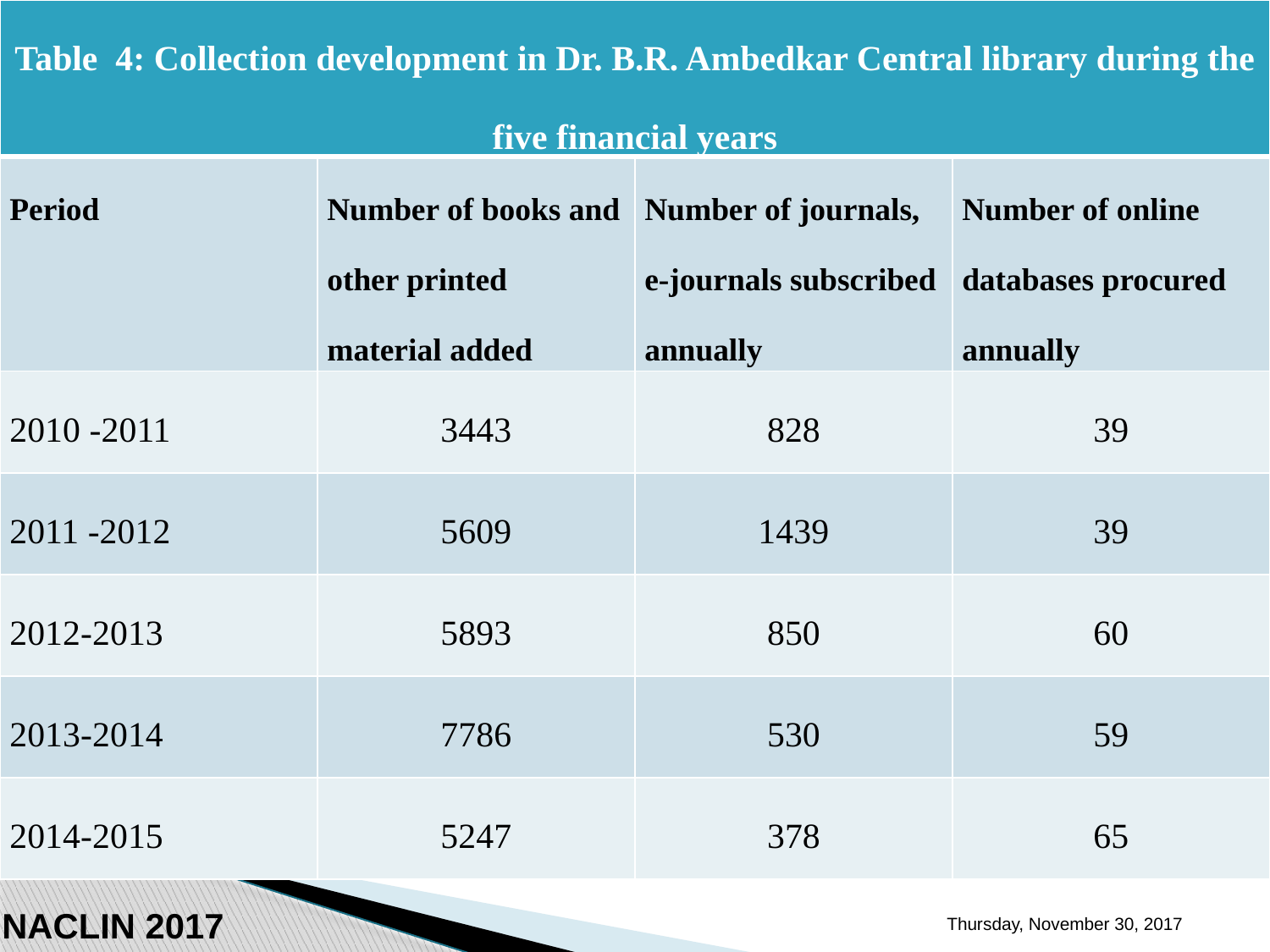

| Table 4: Collection development in Dr. B.R. Ambedkar Central library during the five financial years |  |  |  |
| --- | --- | --- | --- |
| Period | Number of books and other printed material added | Number of journals, e-journals subscribed annually | Number of online databases procured annually |
| 2010 -2011 | 3443 | 828 | 39 |
| 2011 -2012 | 5609 | 1439 | 39 |
| 2012-2013 | 5893 | 850 | 60 |
| 2013-2014 | 7786 | 530 | 59 |
| 2014-2015 | 5247 | 378 | 65 |
Thursday, November 30, 2017
NACLIN 2017